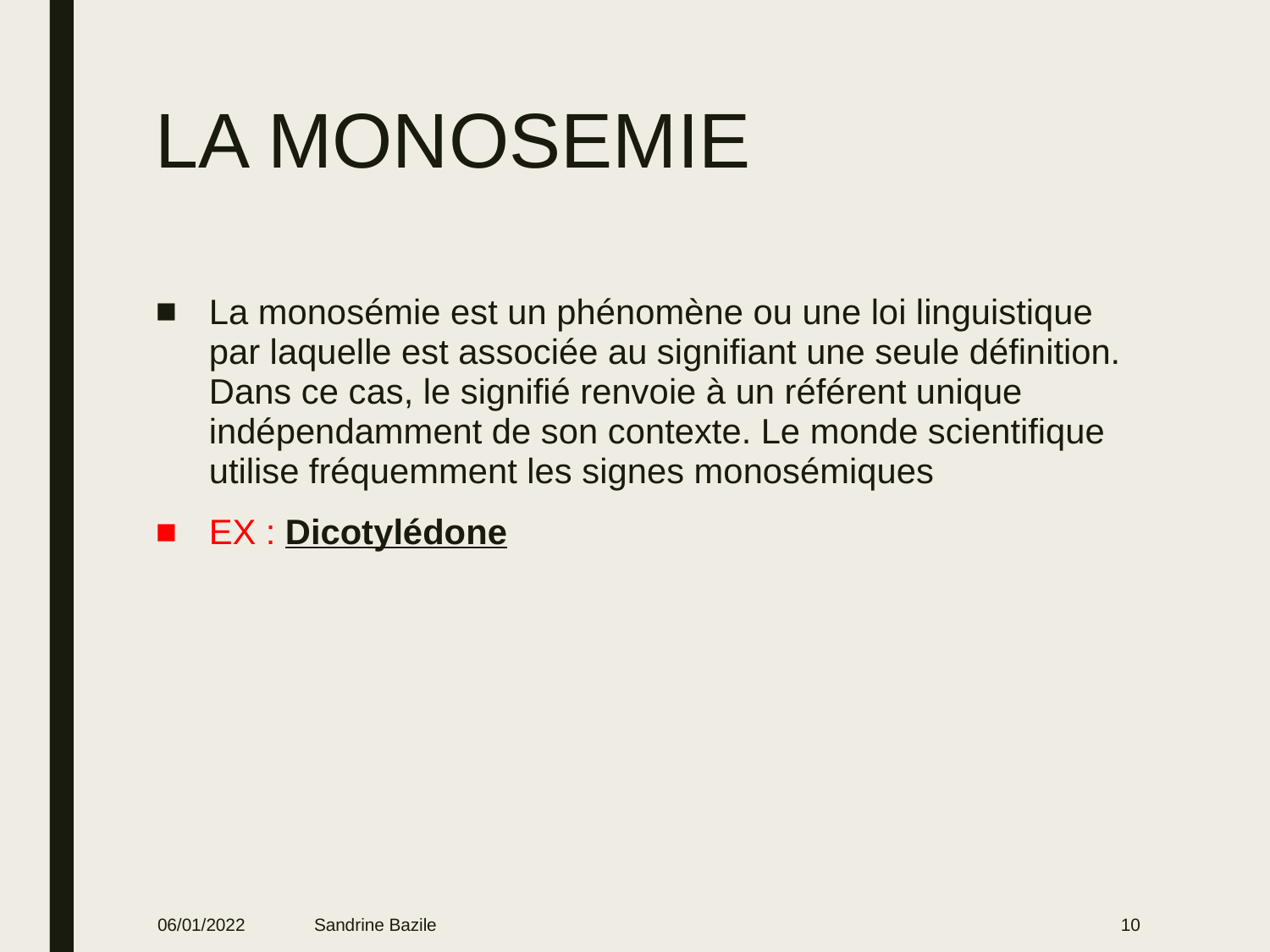

# LA MONOSEMIE
La monosémie est un phénomène ou une loi linguistique par laquelle est associée au signifiant une seule définition. Dans ce cas, le signifié renvoie à un référent unique indépendamment de son contexte. Le monde scientifique utilise fréquemment les signes monosémiques
EX : Dicotylédone
06/01/2022
Sandrine Bazile
10